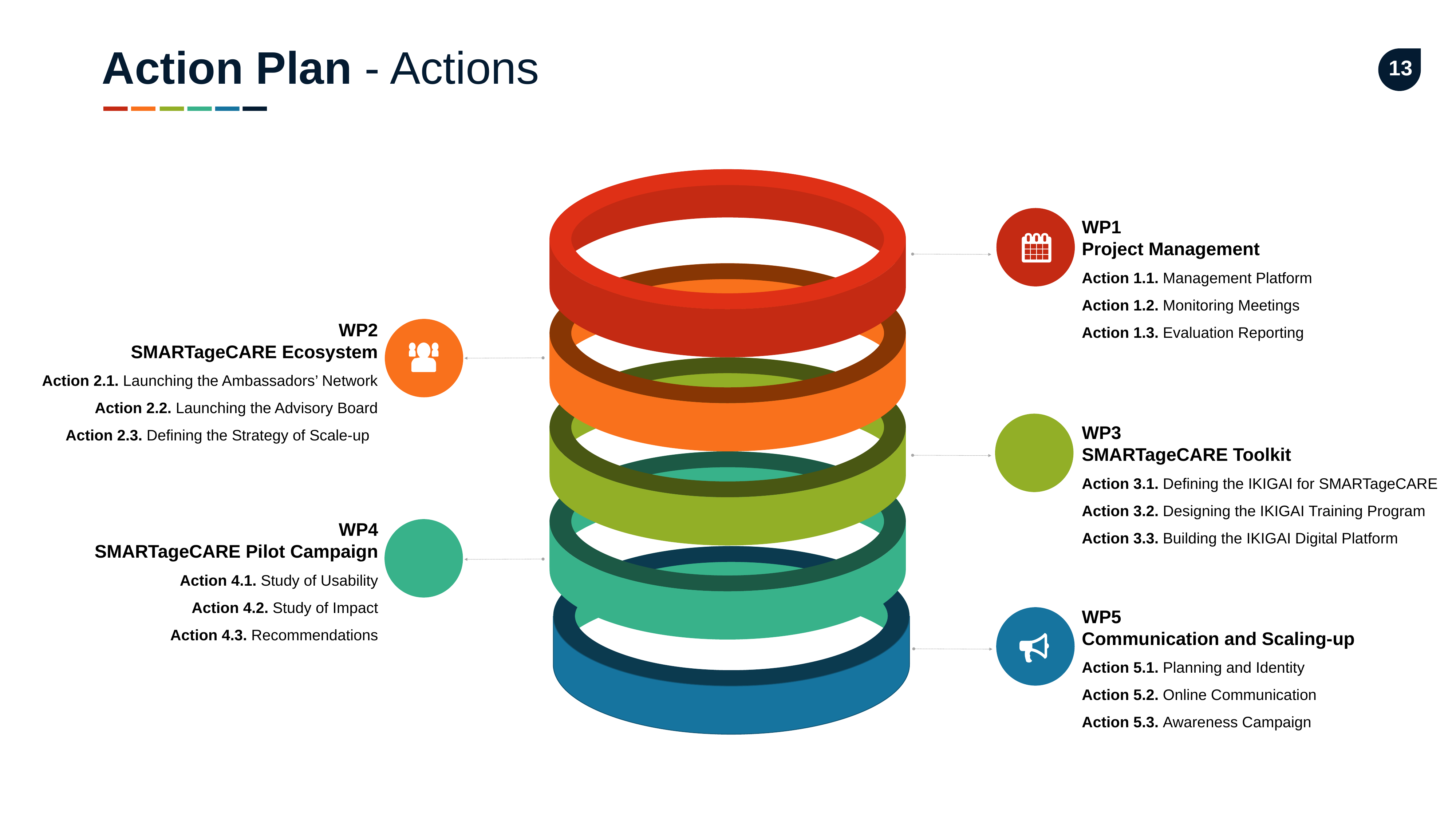

Action Plan - Actions

WP1
Project Management
Action 1.1. Management Platform
Action 1.2. Monitoring Meetings
Action 1.3. Evaluation Reporting

WP2
SMARTageCARE Ecosystem
Action 2.1. Launching the Ambassadors’ Network
Action 2.2. Launching the Advisory Board
Action 2.3. Defining the Strategy of Scale-up

WP3
SMARTageCARE Toolkit
Action 3.1. Defining the IKIGAI for SMARTageCARE
Action 3.2. Designing the IKIGAI Training Program
Action 3.3. Building the IKIGAI Digital Platform

WP4
SMARTageCARE Pilot Campaign
Action 4.1. Study of Usability
Action 4.2. Study of Impact
Action 4.3. Recommendations

WP5
Communication and Scaling-up
Action 5.1. Planning and Identity
Action 5.2. Online Communication
Action 5.3. Awareness Campaign